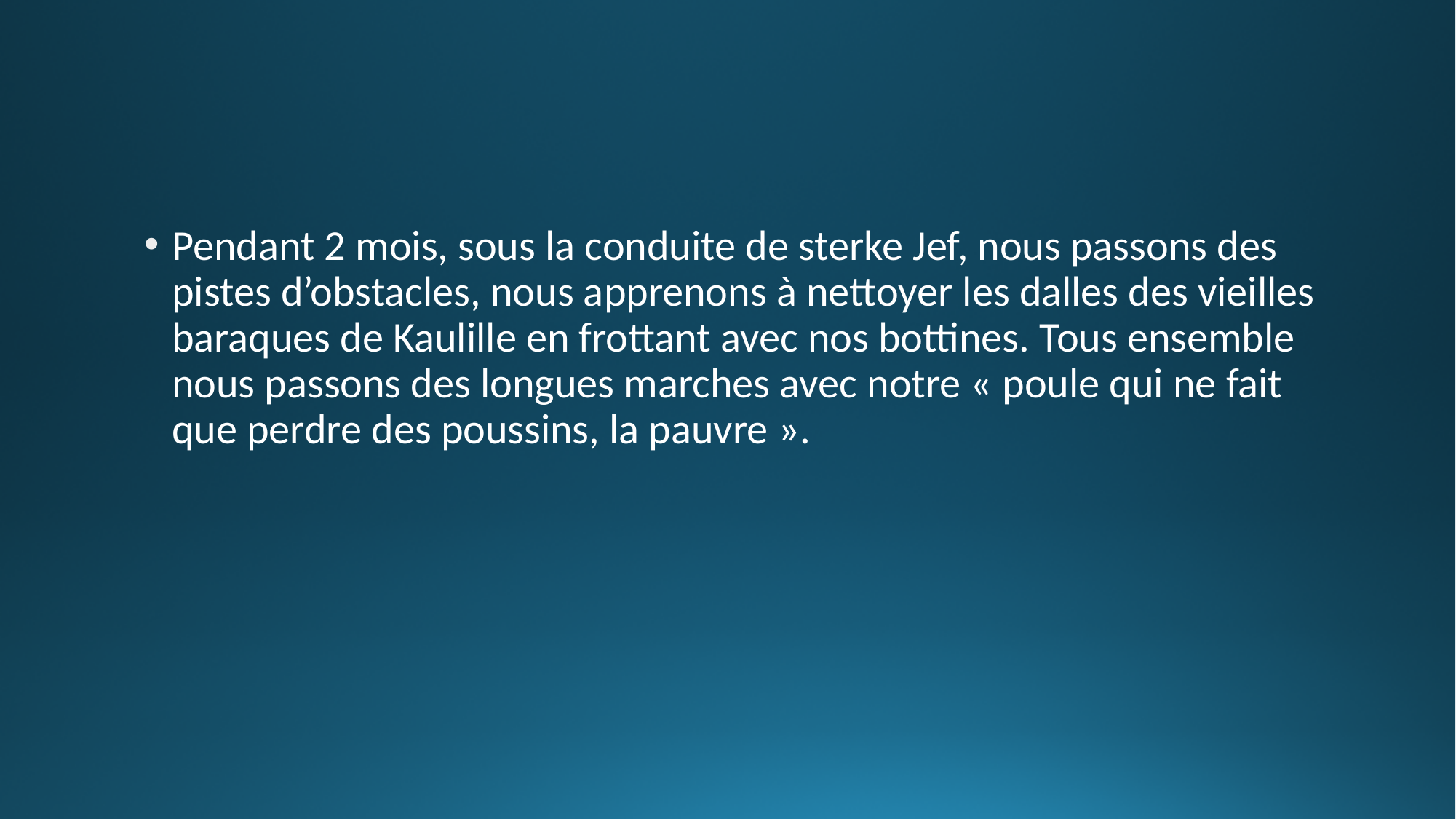

#
Pendant 2 mois, sous la conduite de sterke Jef, nous passons des pistes d’obstacles, nous apprenons à nettoyer les dalles des vieilles baraques de Kaulille en frottant avec nos bottines. Tous ensemble nous passons des longues marches avec notre « poule qui ne fait que perdre des poussins, la pauvre ».